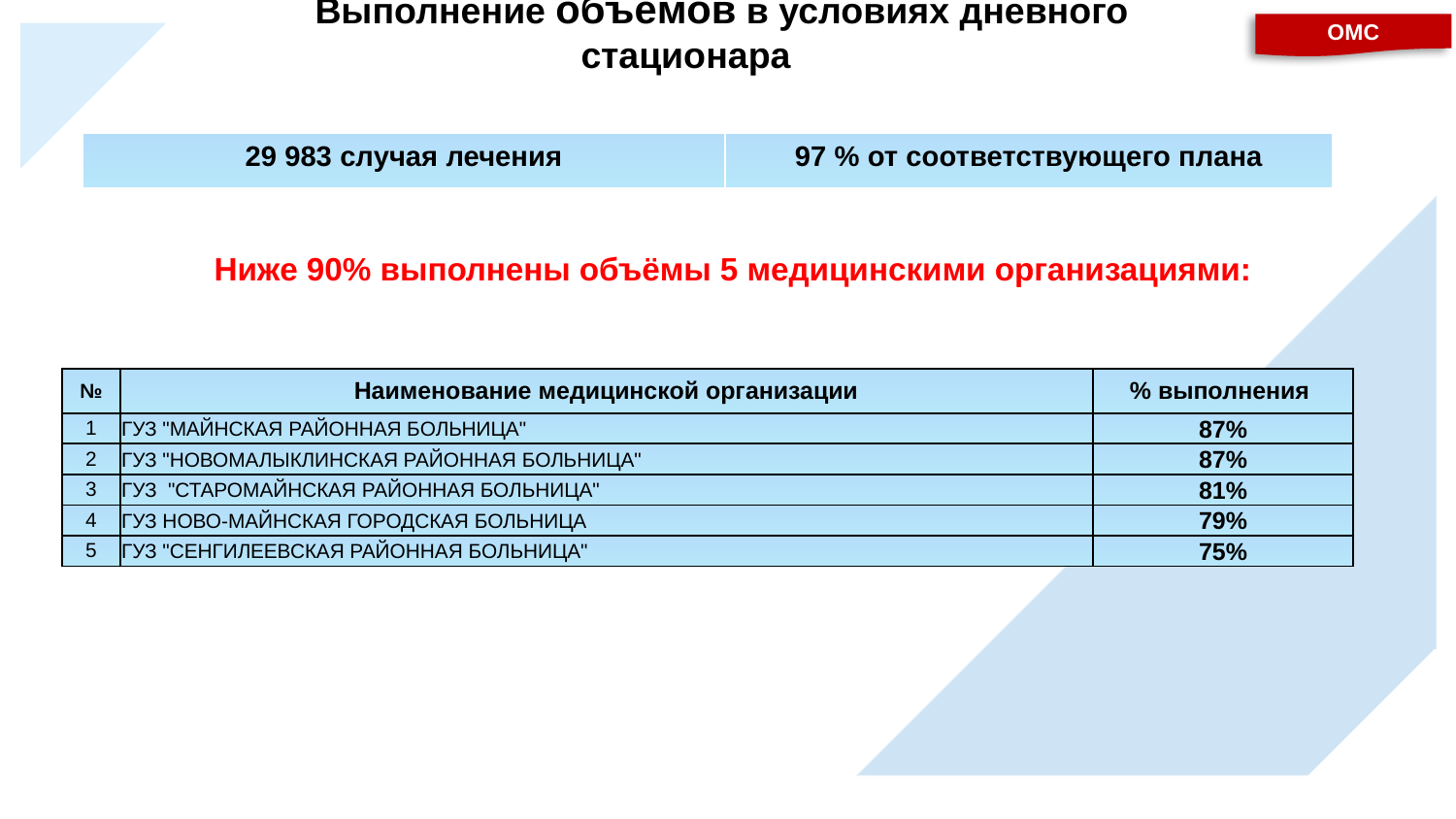

Выполнение объёмов в условиях дневного стационара
ОМС

| 29 983 случая лечения | 97 % от соответствующего плана |
| --- | --- |

Ниже 90% выполнены объёмы 5 медицинскими организациями:
| № | Наименование медицинской организации | % выполнения |
| --- | --- | --- |
| 1 | ГУЗ "МАЙНСКАЯ РАЙОННАЯ БОЛЬНИЦА" | 87% |
| 2 | ГУЗ "НОВОМАЛЫКЛИНСКАЯ РАЙОННАЯ БОЛЬНИЦА" | 87% |
| 3 | ГУЗ "СТАРОМАЙНСКАЯ РАЙОННАЯ БОЛЬНИЦА" | 81% |
| 4 | ГУЗ НОВО-МАЙНСКАЯ ГОРОДСКАЯ БОЛЬНИЦА | 79% |
| 5 | ГУЗ "СЕНГИЛЕЕВСКАЯ РАЙОННАЯ БОЛЬНИЦА" | 75% |